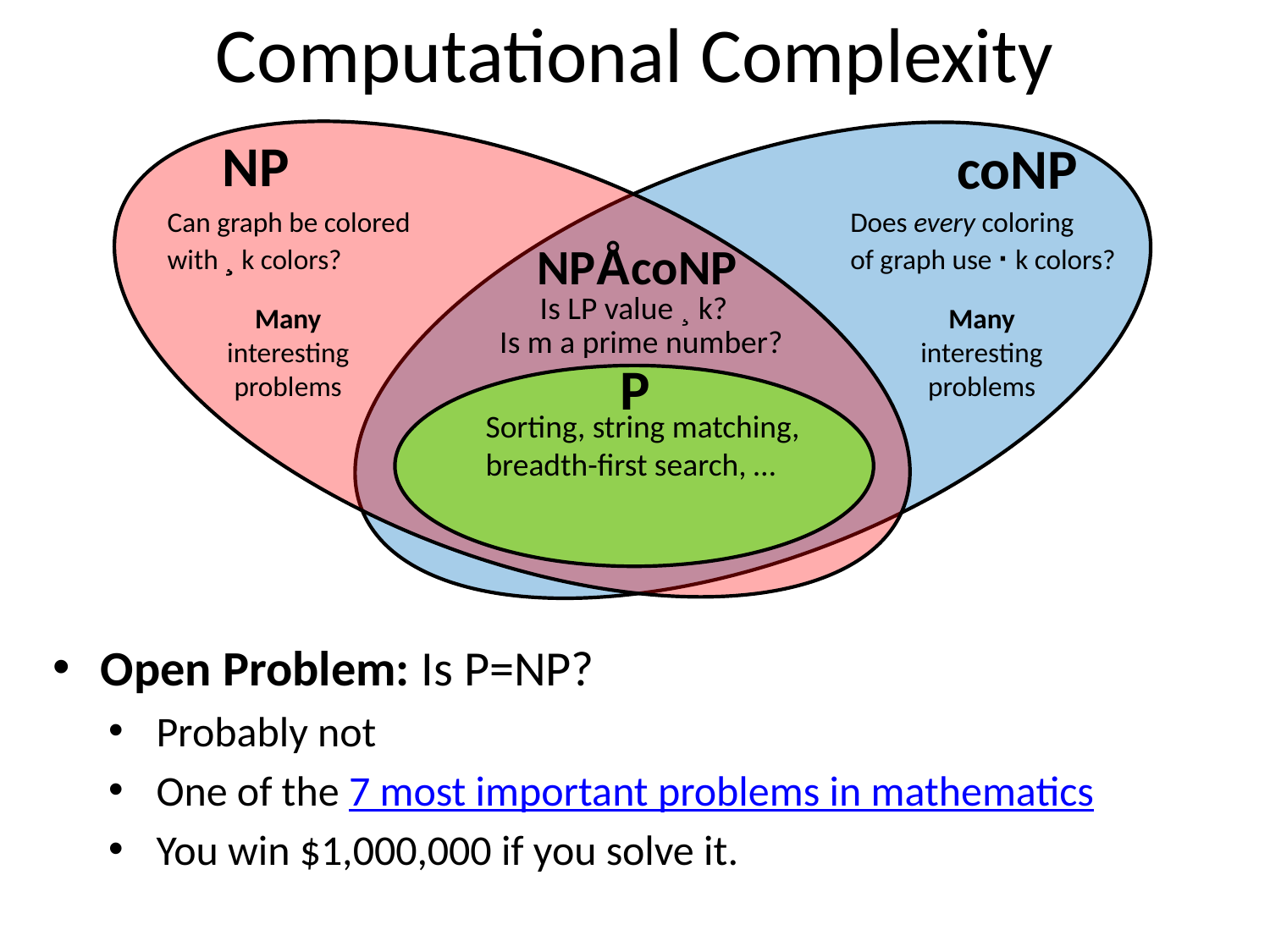

# Computational Complexity
NP
coNP

Can graph be colored
with ¸ k colors?
Does every coloring
of graph use · k colors?
NPÅcoNP
Is LP value ¸ k?
Many
interesting
problems
Many
interesting
problems
Is m a prime number?
P

Sorting, string matching, breadth-first search, …
Open Problem: Is P=NP?
Probably not
One of the 7 most important problems in mathematics
You win $1,000,000 if you solve it.